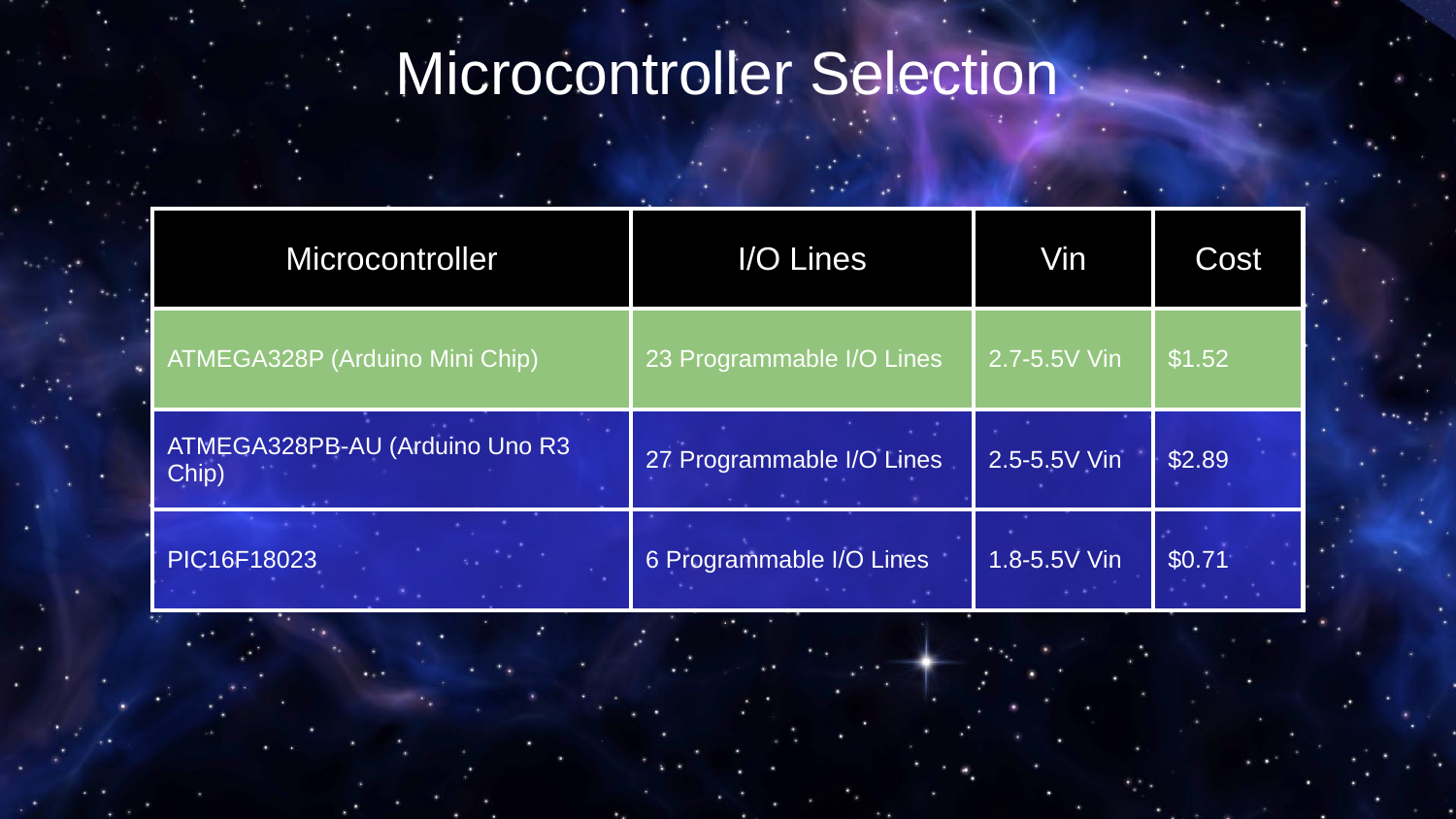

# Microcontroller Selection
| Microcontroller | I/O Lines | Vin | Cost |
| --- | --- | --- | --- |
| ATMEGA328P (Arduino Mini Chip) | 23 Programmable I/O Lines | 2.7-5.5V Vin | $1.52 |
| ATMEGA328PB-AU (Arduino Uno R3 Chip) | 27 Programmable I/O Lines | 2.5-5.5V Vin | $2.89 |
| PIC16F18023 | 6 Programmable I/O Lines | 1.8-5.5V Vin | $0.71 |